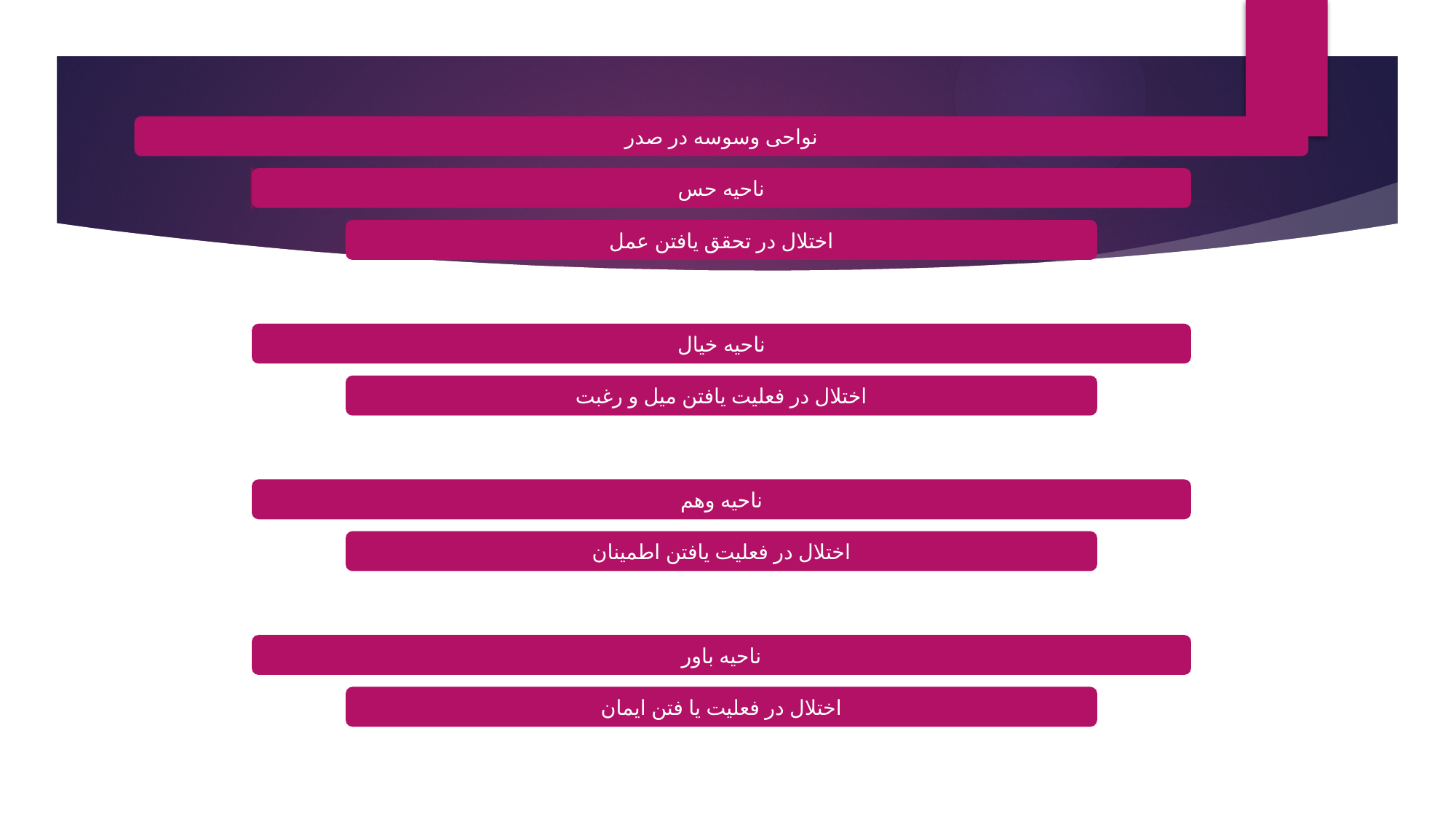

نواحی وسوسه در صدر
ناحیه حس
ناحیه خیال
ناحیه باور
ناحیه وهم
#